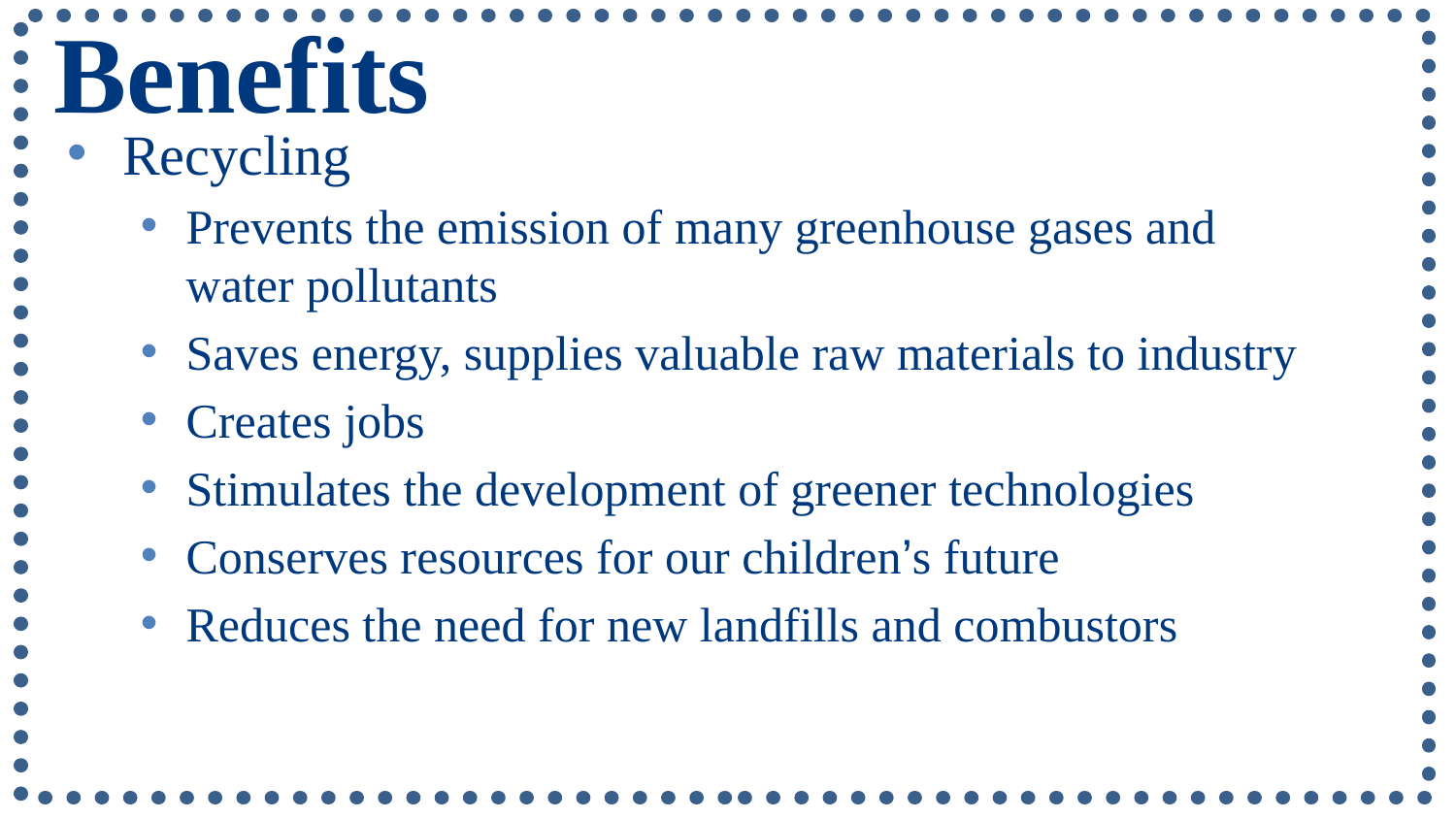

# Benefits
Recycling
Prevents the emission of many greenhouse gases and water pollutants
Saves energy, supplies valuable raw materials to industry
Creates jobs
Stimulates the development of greener technologies
Conserves resources for our children’s future
Reduces the need for new landfills and combustors